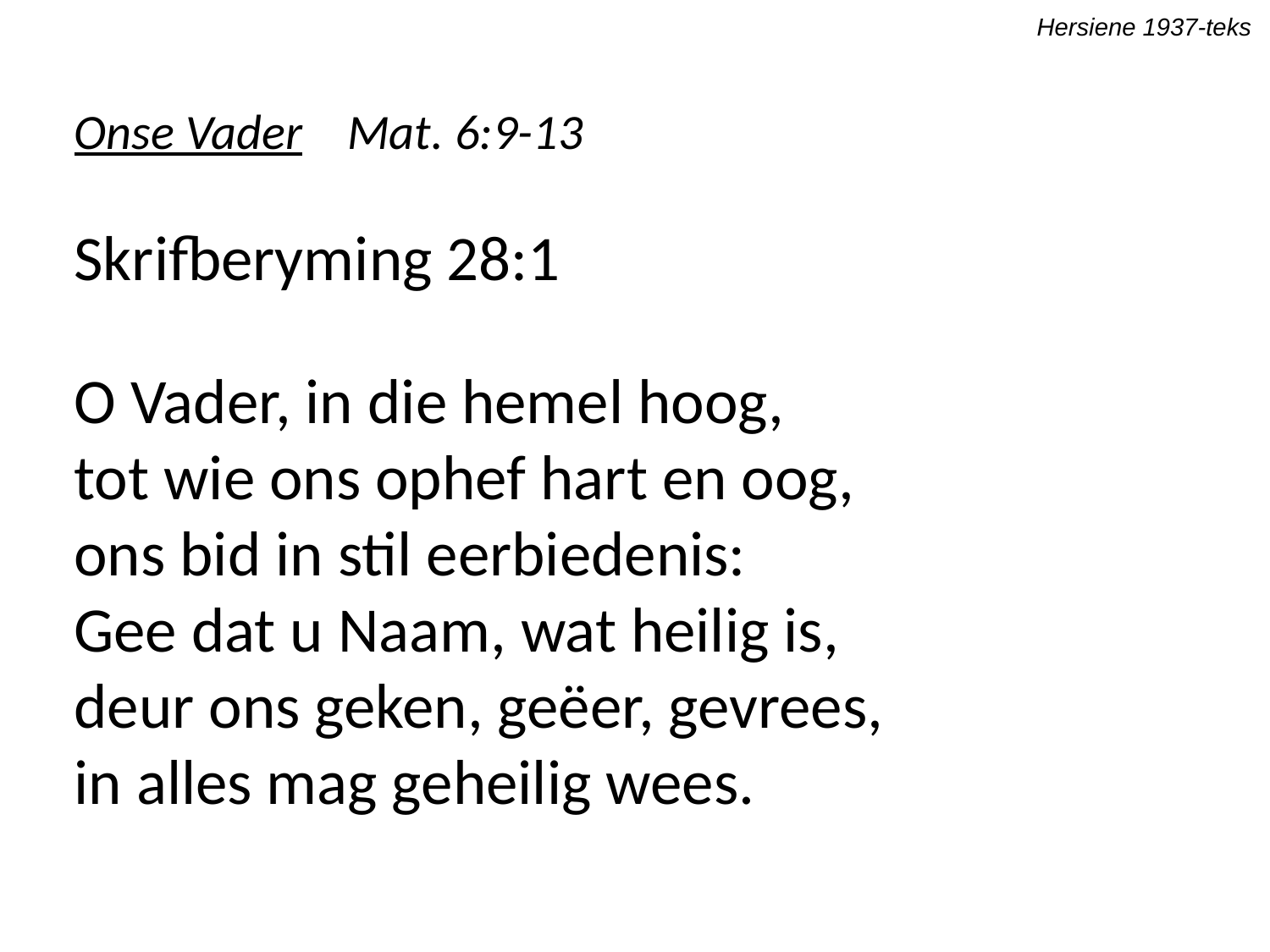

Hersiene 1937-teks
Onse Vader    Mat. 6:9-13

Skrifberyming 28:1

O Vader, in die hemel hoog,
tot wie ons ophef hart en oog,
ons bid in stil eerbiedenis:
Gee dat u Naam, wat heilig is,
deur ons geken, geëer, gevrees,
in alles mag geheilig wees.